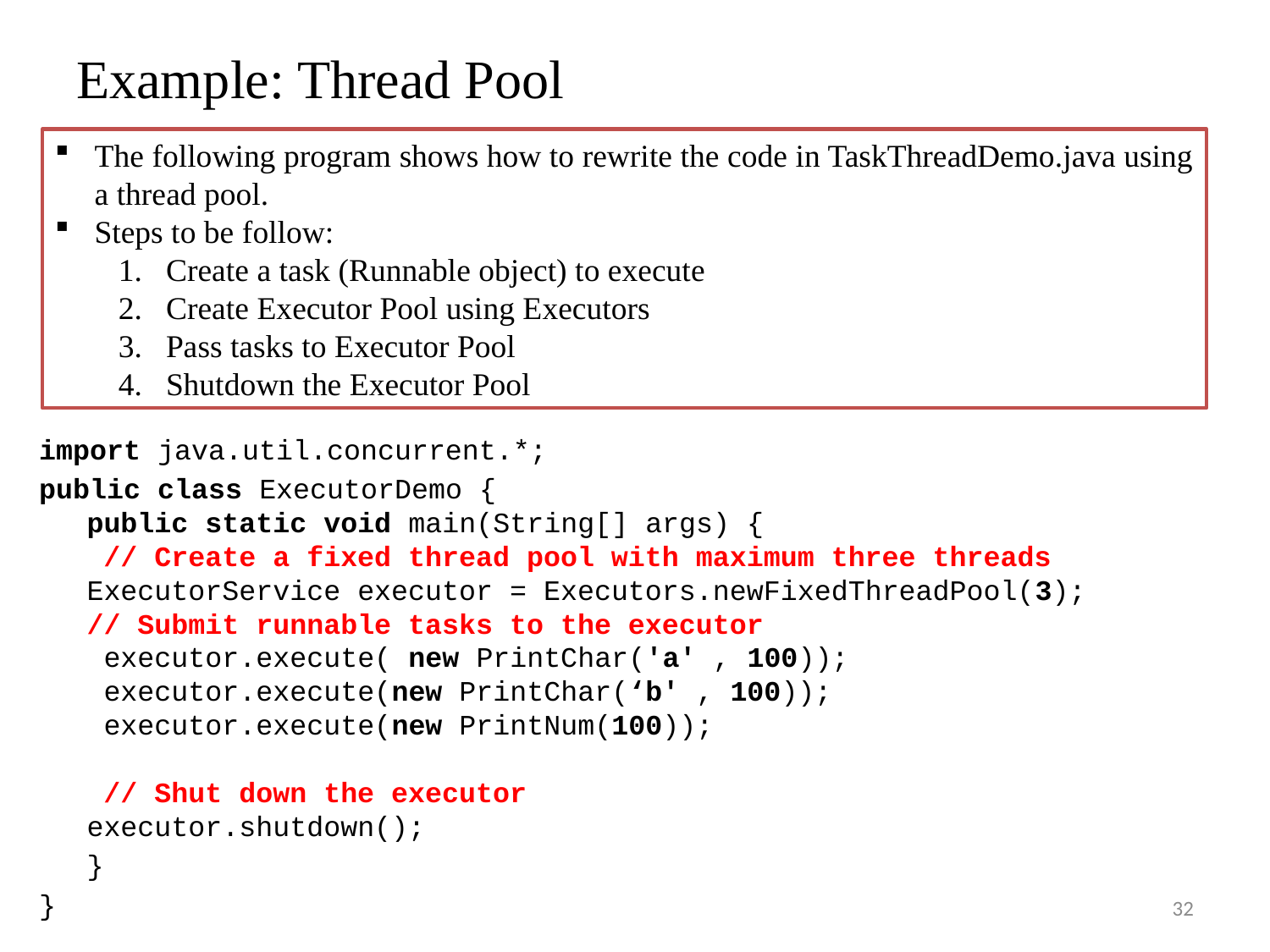

# Example: Thread Pool
The following program shows how to rewrite the code in TaskThreadDemo.java using a thread pool.
Steps to be follow:
Create a task (Runnable object) to execute
Create Executor Pool using Executors
Pass tasks to Executor Pool
Shutdown the Executor Pool
import java.util.concurrent.*;
public class ExecutorDemo {
public static void main(String[] args) {
 // Create a fixed thread pool with maximum three threads
ExecutorService executor = Executors.newFixedThreadPool(3);
// Submit runnable tasks to the executor
 executor.execute( new PrintChar('a' , 100));
 executor.execute(new PrintChar(‘b' , 100));
 executor.execute(new PrintNum(100));
 // Shut down the executor
executor.shutdown();
	}
}
32